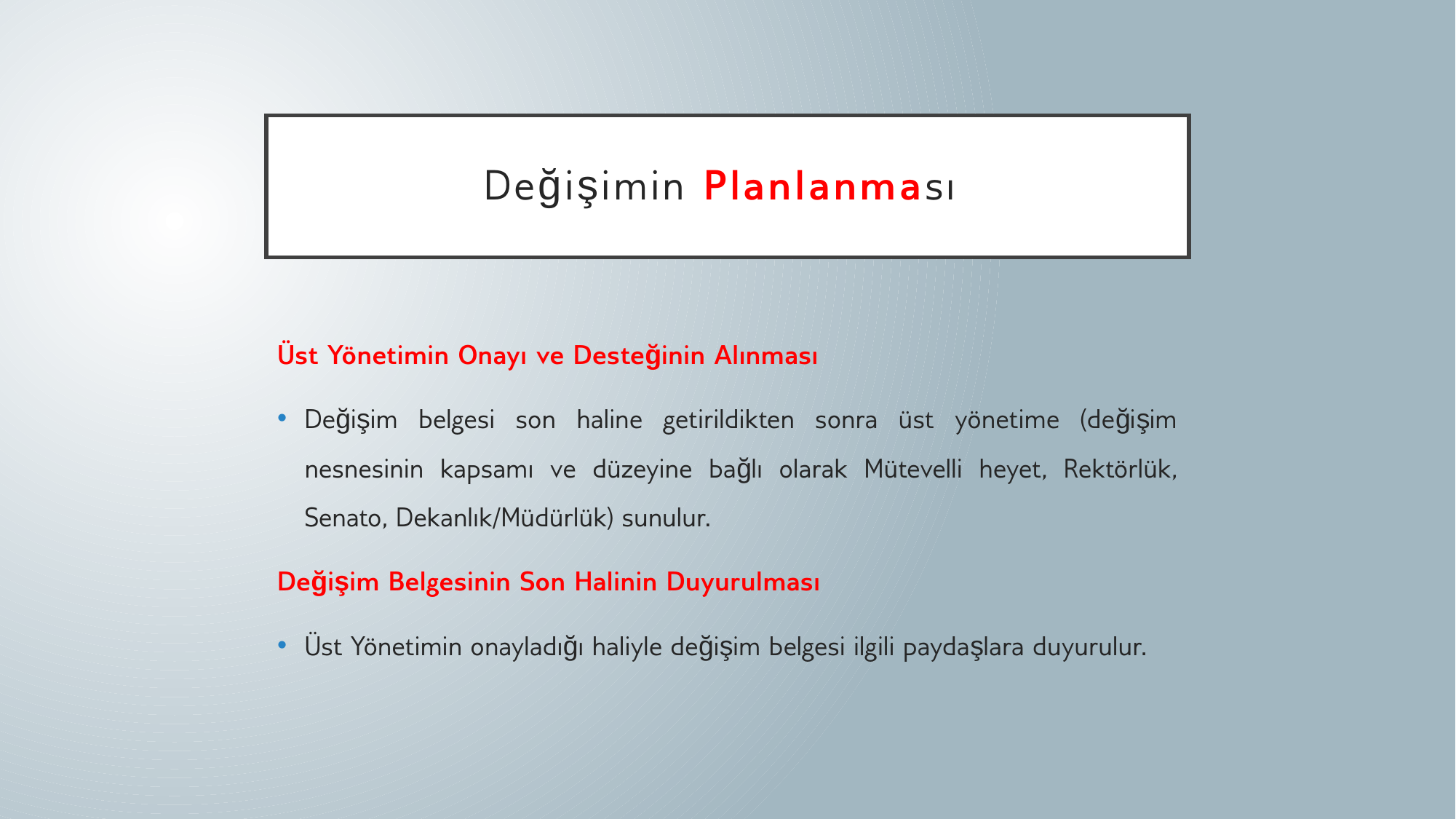

# Değişimin Planlanması
Üst Yönetimin Onayı ve Desteğinin Alınması
Değişim belgesi son haline getirildikten sonra üst yönetime (değişim nesnesinin kapsamı ve düzeyine bağlı olarak Mütevelli heyet, Rektörlük, Senato, Dekanlık/Müdürlük) sunulur.
Değişim Belgesinin Son Halinin Duyurulması
Üst Yönetimin onayladığı haliyle değişim belgesi ilgili paydaşlara duyurulur.